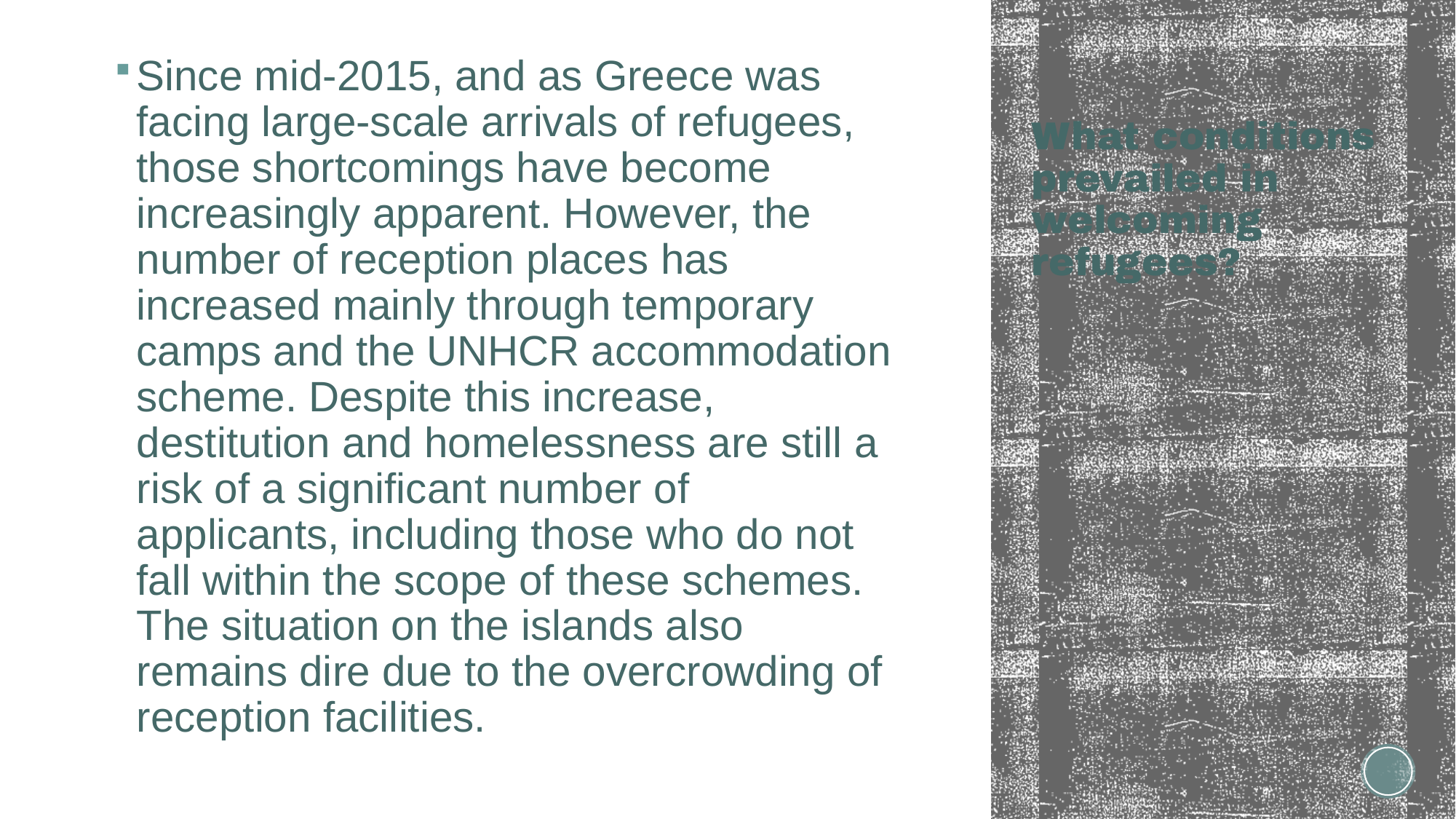

Since mid-2015, and as Greece was facing large-scale arrivals of refugees, those shortcomings have become increasingly apparent. However, the number of reception places has increased mainly through temporary camps and the UNHCR accommodation scheme. Despite this increase, destitution and homelessness are still a risk of a significant number of applicants, including those who do not fall within the scope of these schemes. The situation on the islands also remains dire due to the overcrowding of reception facilities.
# What conditions prevailed in welcoming refugees?